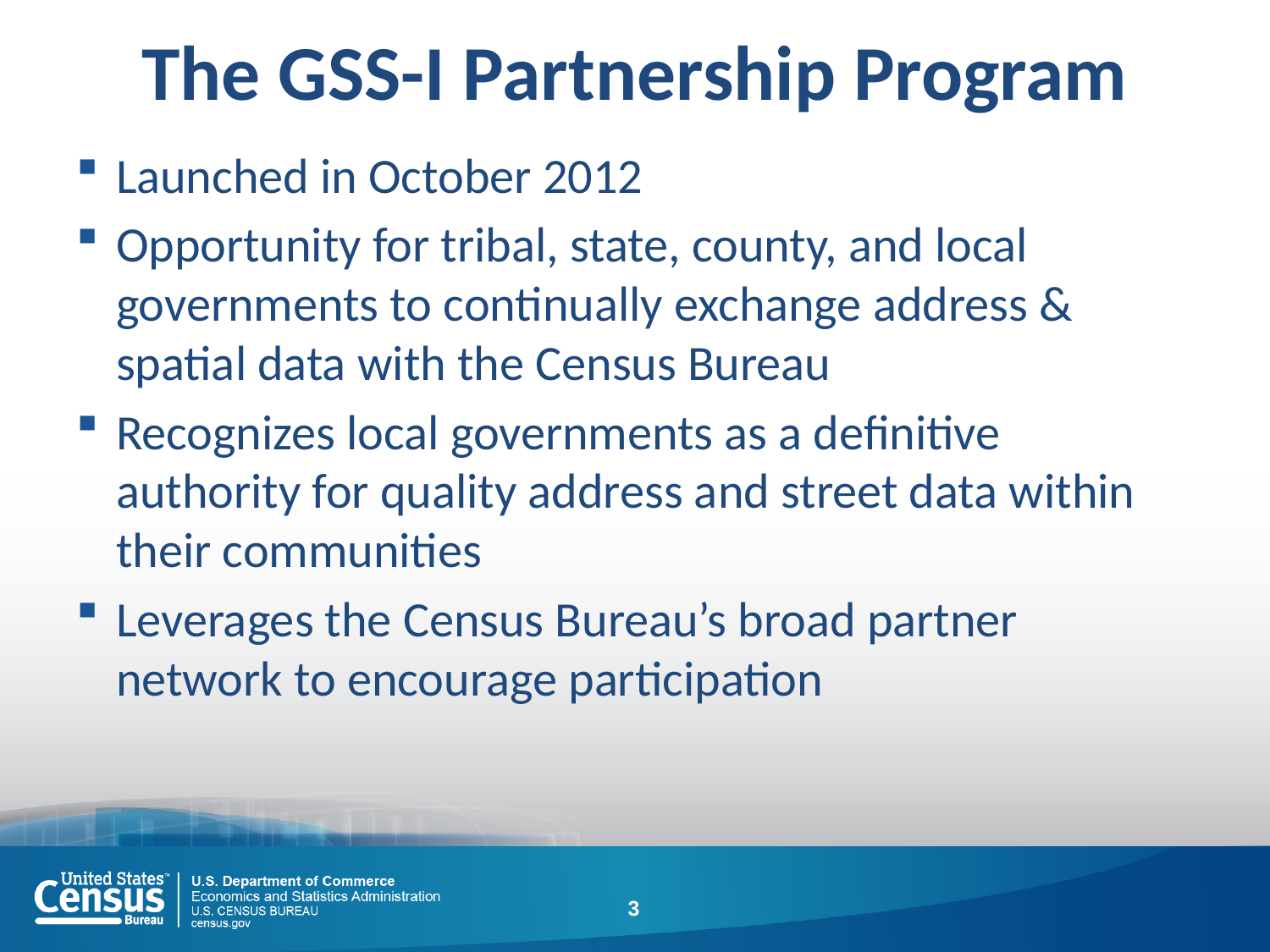

# The GSS-I Partnership Program
Launched in October 2012
Opportunity for tribal, state, county, and local governments to continually exchange address & spatial data with the Census Bureau
Recognizes local governments as a definitive authority for quality address and street data within their communities
Leverages the Census Bureau’s broad partner network to encourage participation
3